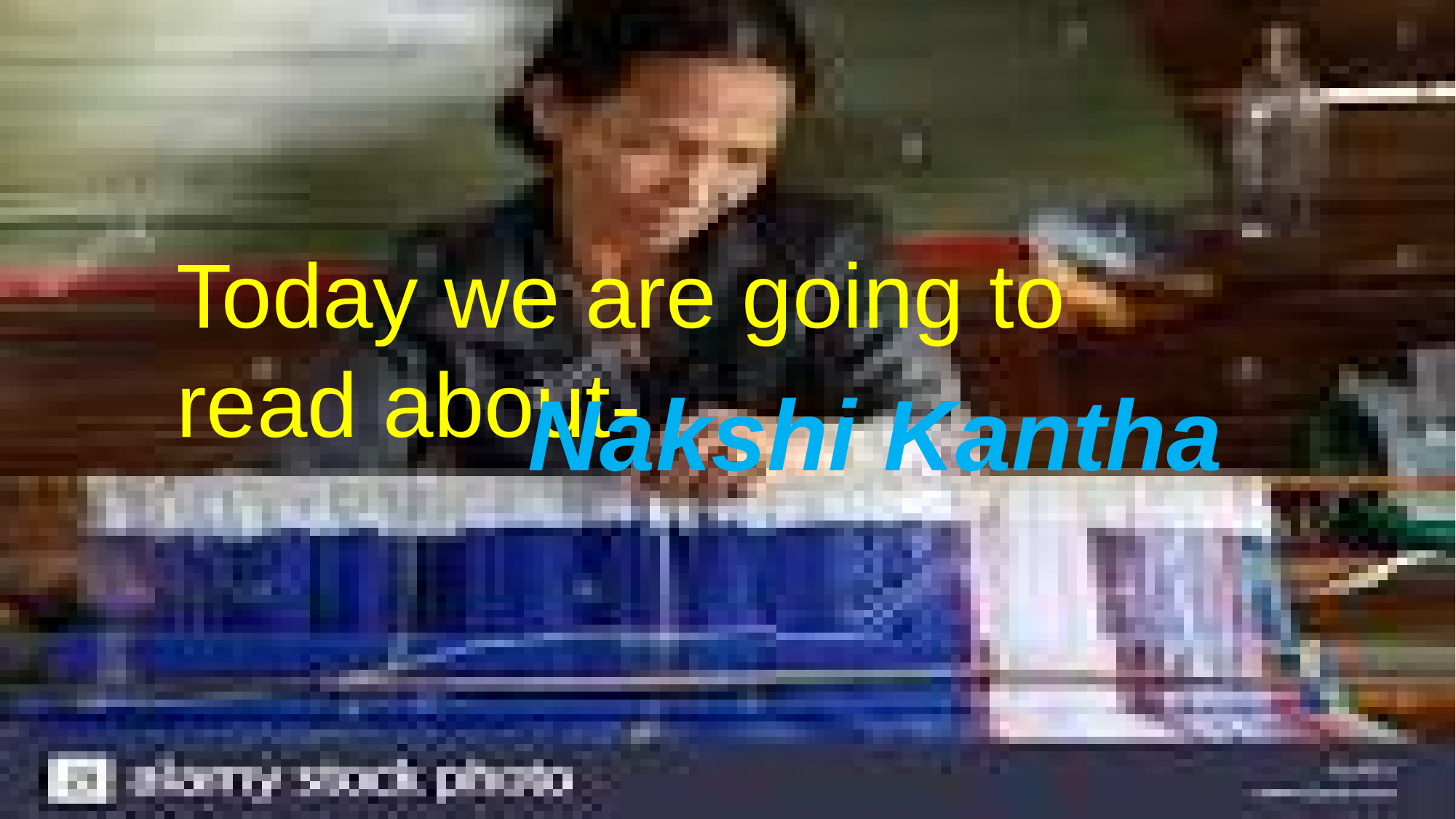

Today we are going to read about-

Nakshi Kantha